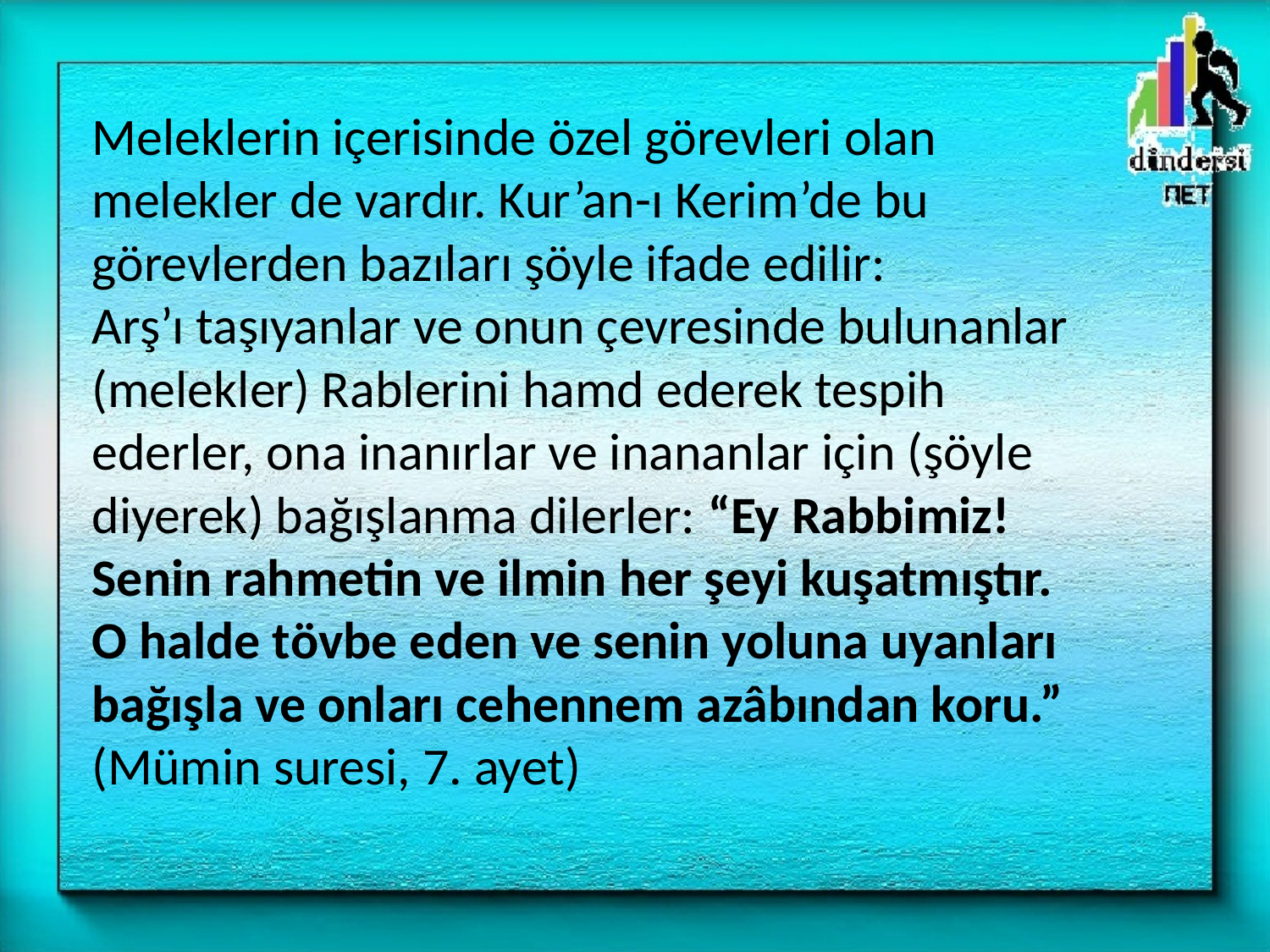

# Meleklerin içerisinde özel görevleri olan melekler de vardır. Kur’an-ı Kerim’de bu görevlerden bazıları şöyle ifade edilir: Arş’ı taşıyanlar ve onun çevresinde bulunanlar (melekler) Rablerini hamd ederek tespih ederler, ona inanırlar ve inananlar için (şöyle diyerek) bağışlanma dilerler: “Ey Rabbimiz! Senin rahmetin ve ilmin her şeyi kuşatmıştır. O halde tövbe eden ve senin yoluna uyanları bağışla ve onları cehennem azâbından koru.” (Mümin suresi, 7. ayet)